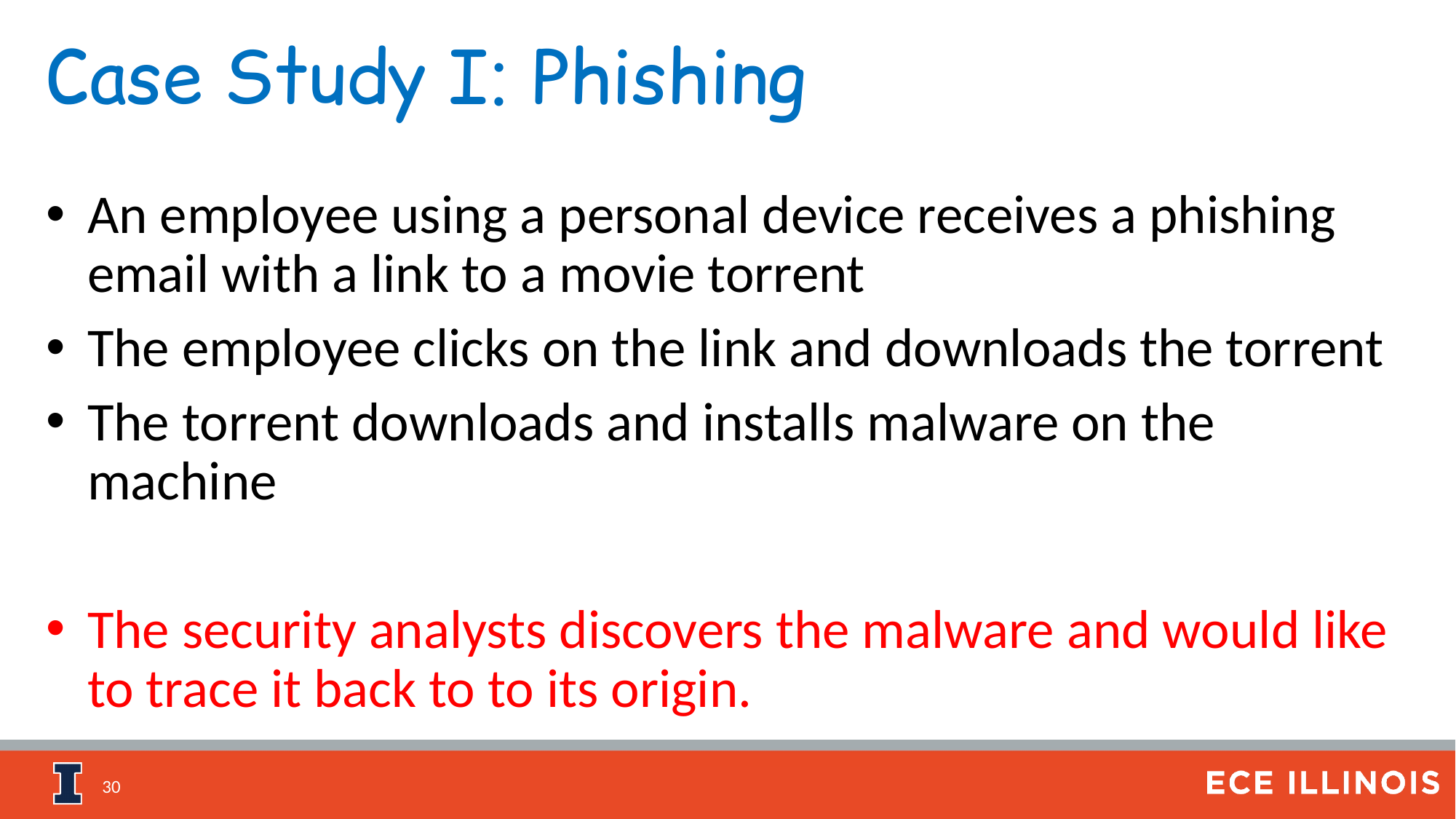

# Case Study I: Phishing
An employee using a personal device receives a phishing email with a link to a movie torrent
The employee clicks on the link and downloads the torrent
The torrent downloads and installs malware on the machine

The security analysts discovers the malware and would like to trace it back to to its origin.
30